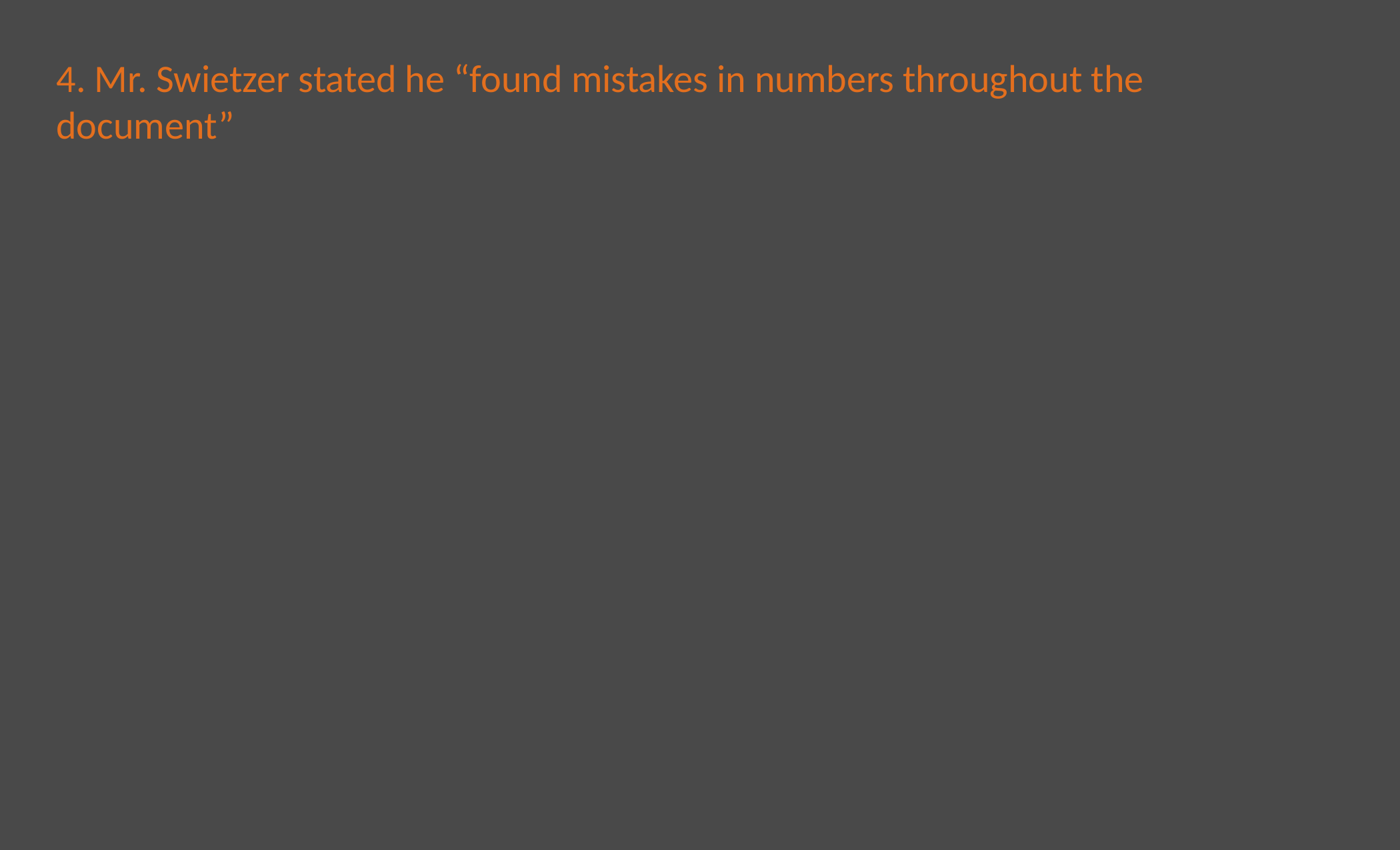

4. Mr. Swietzer stated he “found mistakes in numbers throughout the document”